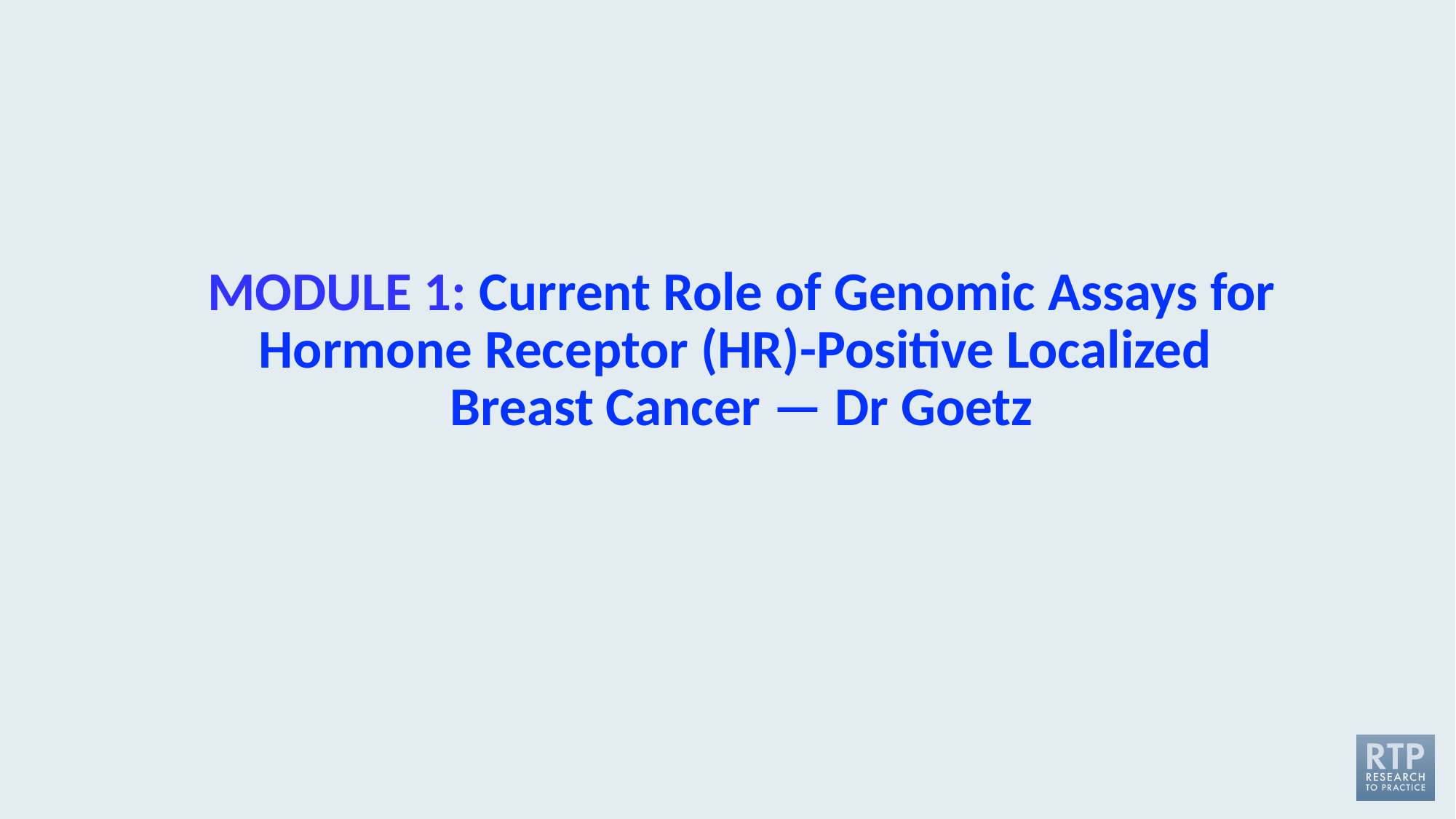

# MODULE 1: Current Role of Genomic Assays for Hormone Receptor (HR)-Positive Localized Breast Cancer — Dr Goetz